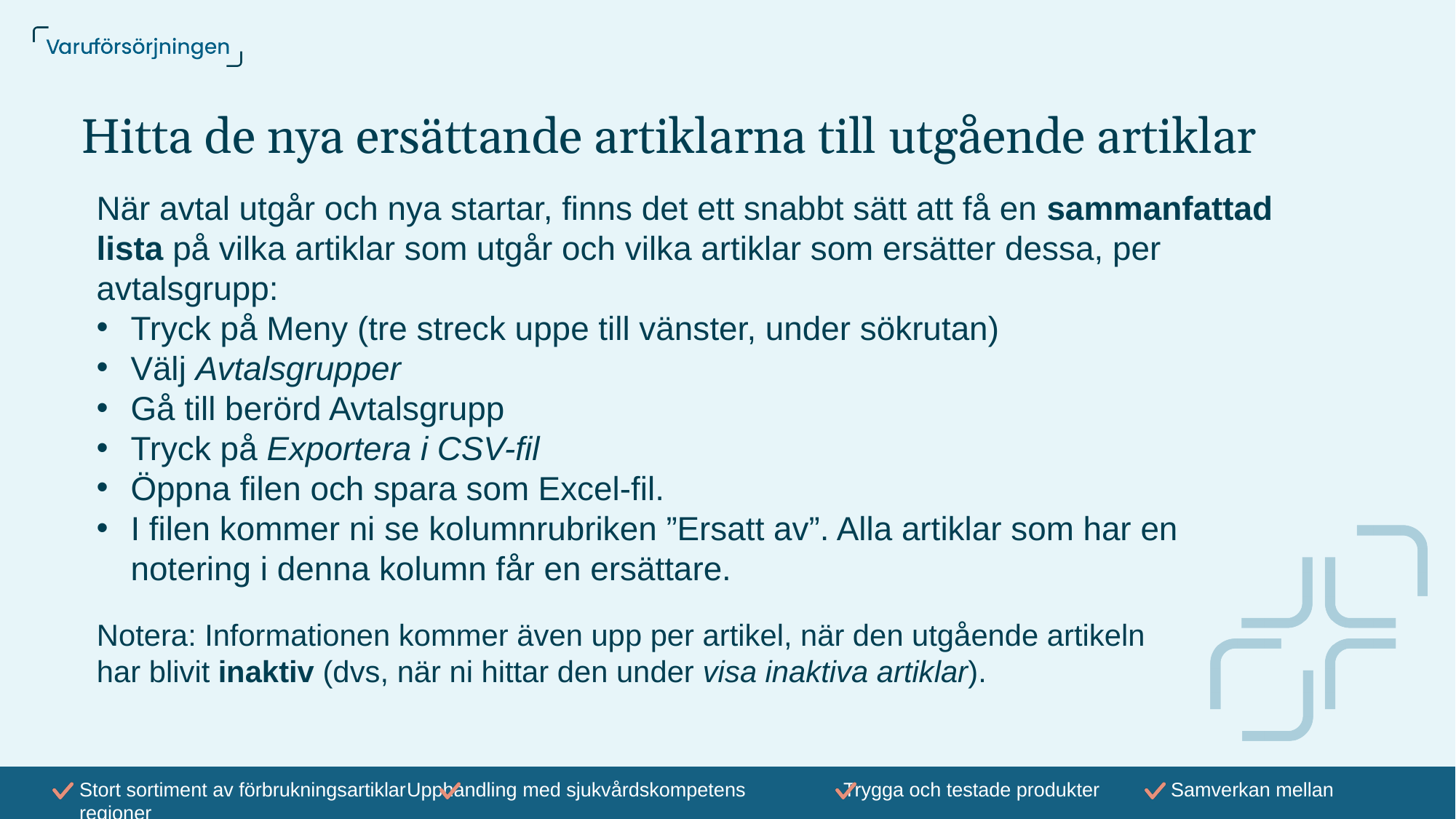

# Hitta de nya ersättande artiklarna till utgående artiklar
När avtal utgår och nya startar, finns det ett snabbt sätt att få en sammanfattad lista på vilka artiklar som utgår och vilka artiklar som ersätter dessa, per avtalsgrupp:
Tryck på Meny (tre streck uppe till vänster, under sökrutan)
Välj Avtalsgrupper
Gå till berörd Avtalsgrupp
Tryck på Exportera i CSV-fil
Öppna filen och spara som Excel-fil.
I filen kommer ni se kolumnrubriken ”Ersatt av”. Alla artiklar som har en notering i denna kolumn får en ersättare.
Notera: Informationen kommer även upp per artikel, när den utgående artikeln har blivit inaktiv (dvs, när ni hittar den under visa inaktiva artiklar).